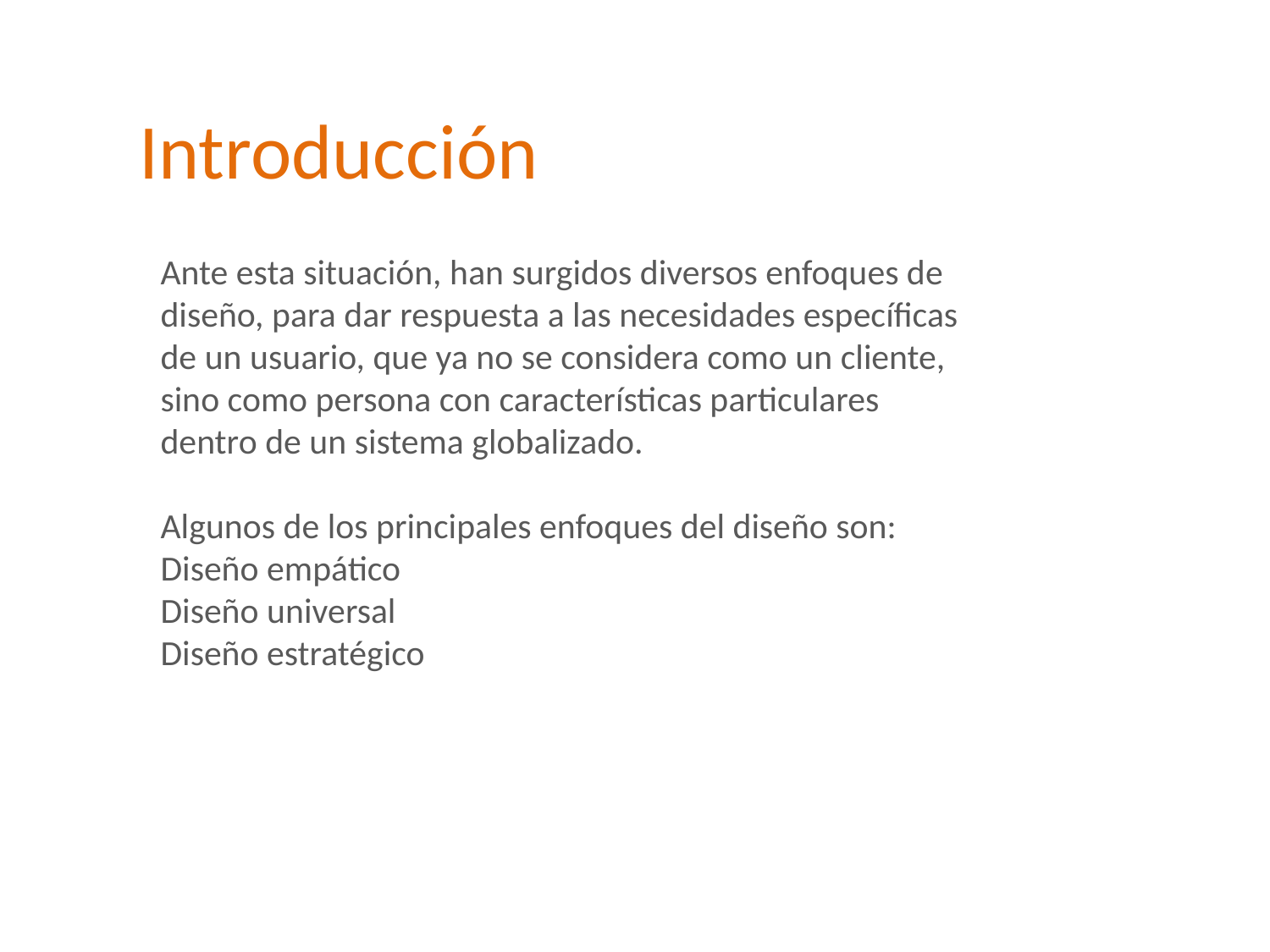

Introducción
Ante esta situación, han surgidos diversos enfoques de diseño, para dar respuesta a las necesidades específicas de un usuario, que ya no se considera como un cliente, sino como persona con características particulares dentro de un sistema globalizado.

Algunos de los principales enfoques del diseño son:
Diseño empático
Diseño universal
Diseño estratégico